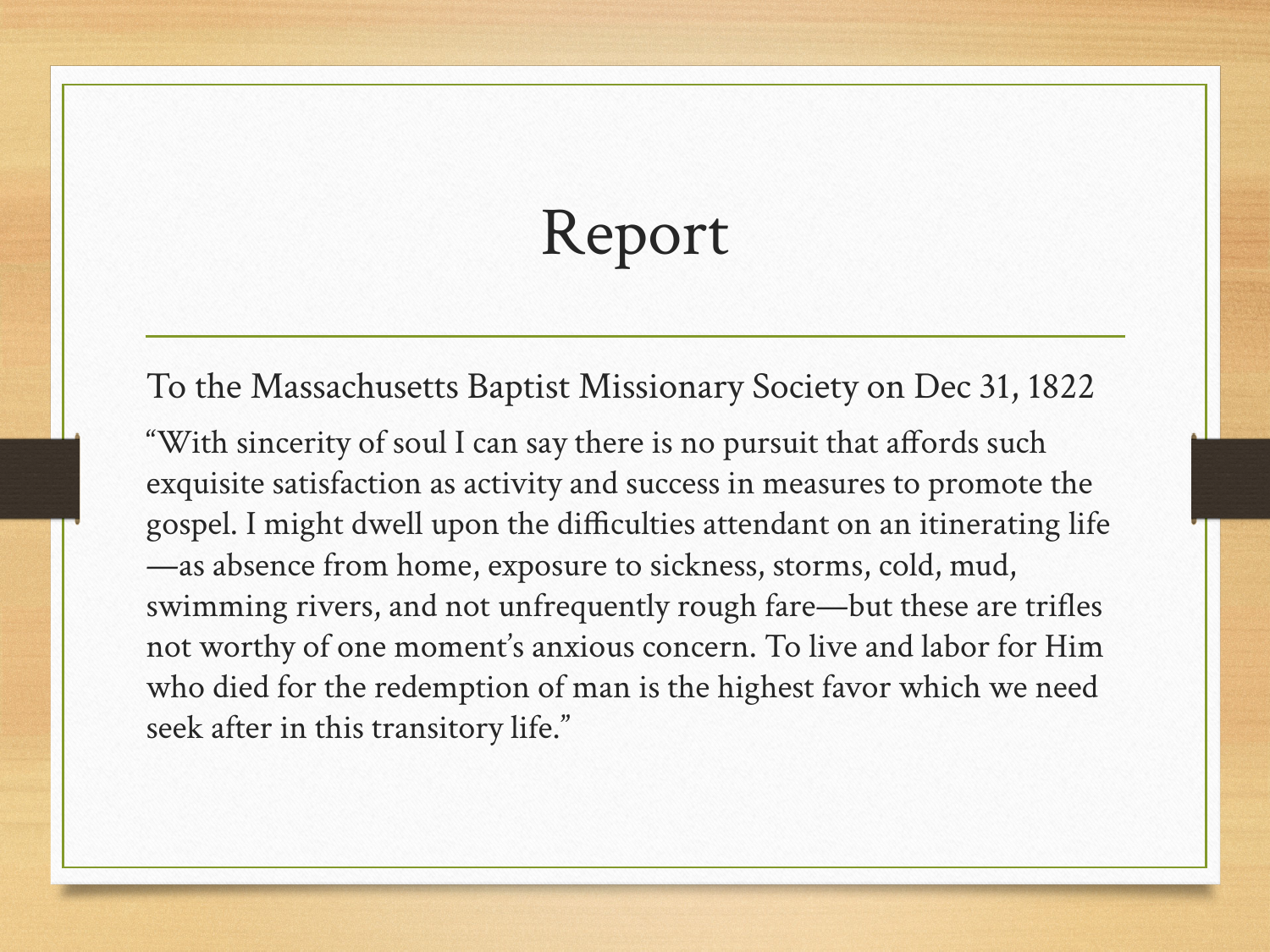

# Report
To the Massachusetts Baptist Missionary Society on Dec 31, 1822
“With sincerity of soul I can say there is no pursuit that affords such exquisite satisfaction as activity and success in measures to promote the gospel. I might dwell upon the difficulties attendant on an itinerating life—as absence from home, exposure to sickness, storms, cold, mud, swimming rivers, and not unfrequently rough fare—but these are trifles not worthy of one moment’s anxious concern. To live and labor for Him who died for the redemption of man is the highest favor which we need seek after in this transitory life.”